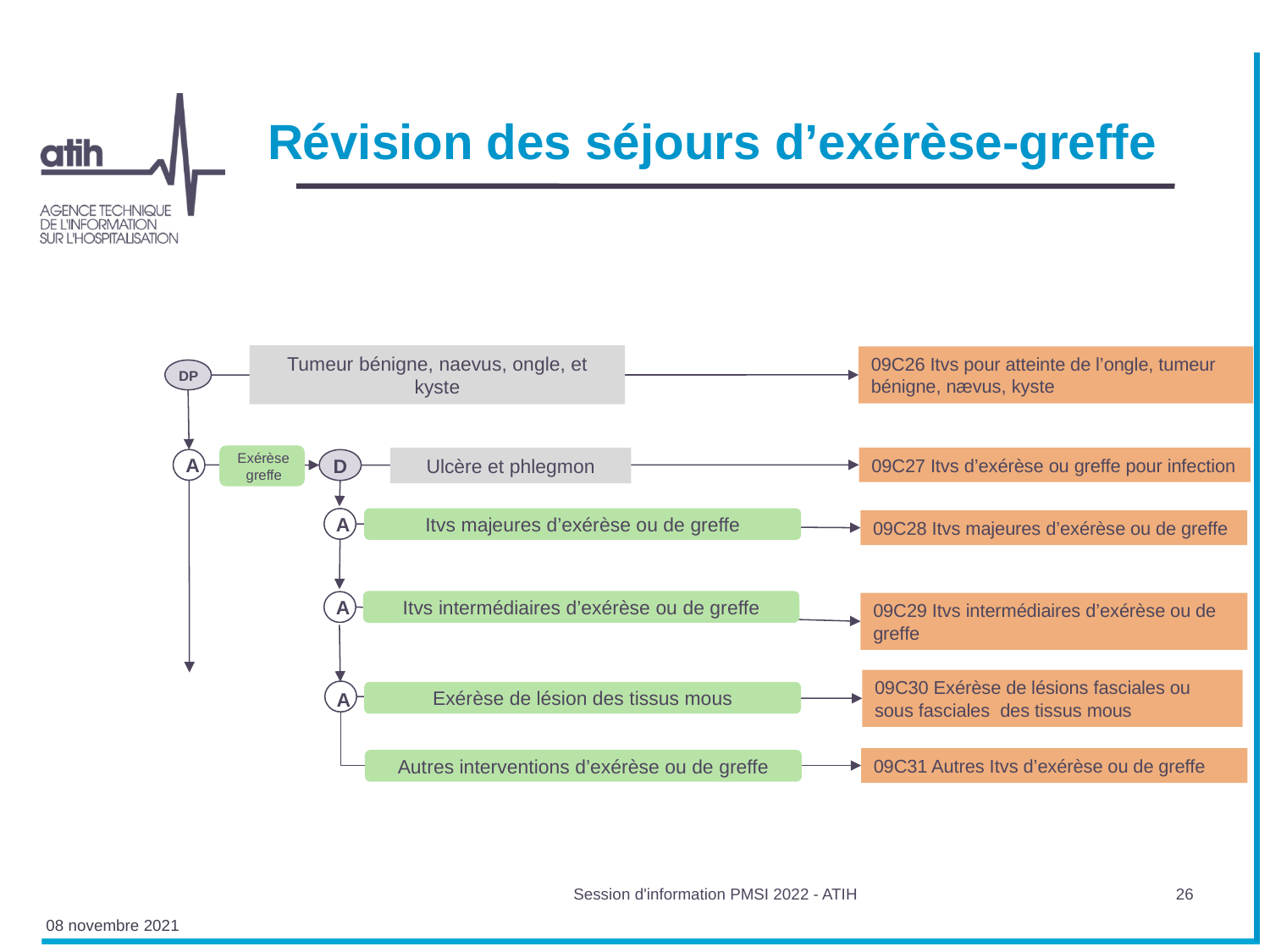

# Révision des séjours d’exérèse-greffe
09C26 Itvs pour atteinte de l’ongle, tumeur bénigne, nævus, kyste
Tumeur bénigne, naevus, ongle, et kyste

DP
09C27 Itvs d’exérèse ou greffe pour infection
 Exérèse  greffe
A
D

Ulcère et phlegmon

A
Itvs majeures d’exérèse ou de greffe

09C28 Itvs majeures d’exérèse ou de greffe
A

Itvs intermédiaires d’exérèse ou de greffe
09C29 Itvs intermédiaires d’exérèse ou de greffe
09C30 Exérèse de lésions fasciales ou sous fasciales  des tissus mous

A
Exérèse de lésion des tissus mous
09C31 Autres Itvs d’exérèse ou de greffe
Autres interventions d’exérèse ou de greffe
Session d'information PMSI 2022 - ATIH
26
08 novembre 2021